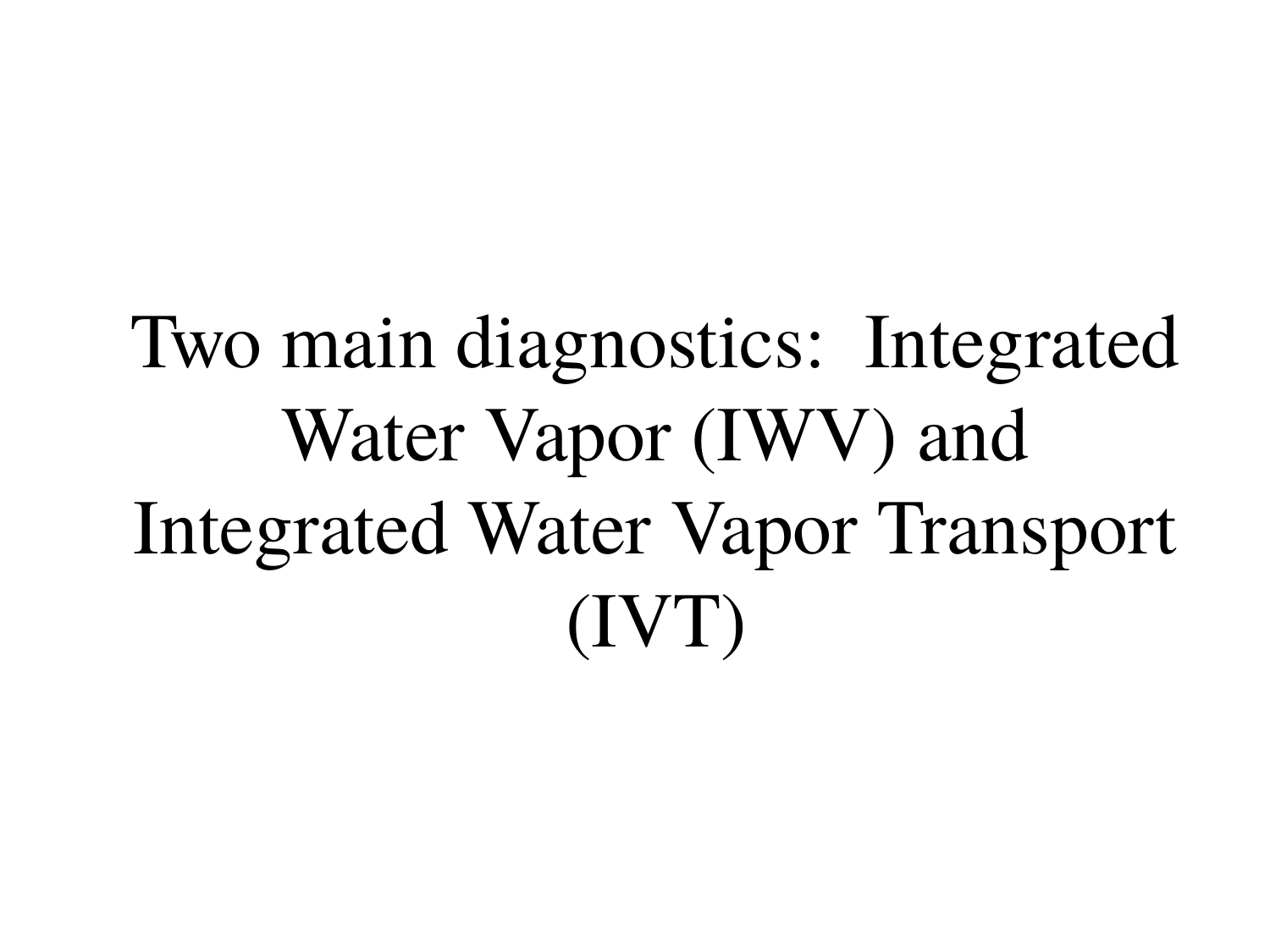

# Two main diagnostics:  Integrated Water Vapor (IWV) and Integrated Water Vapor Transport (IVT)